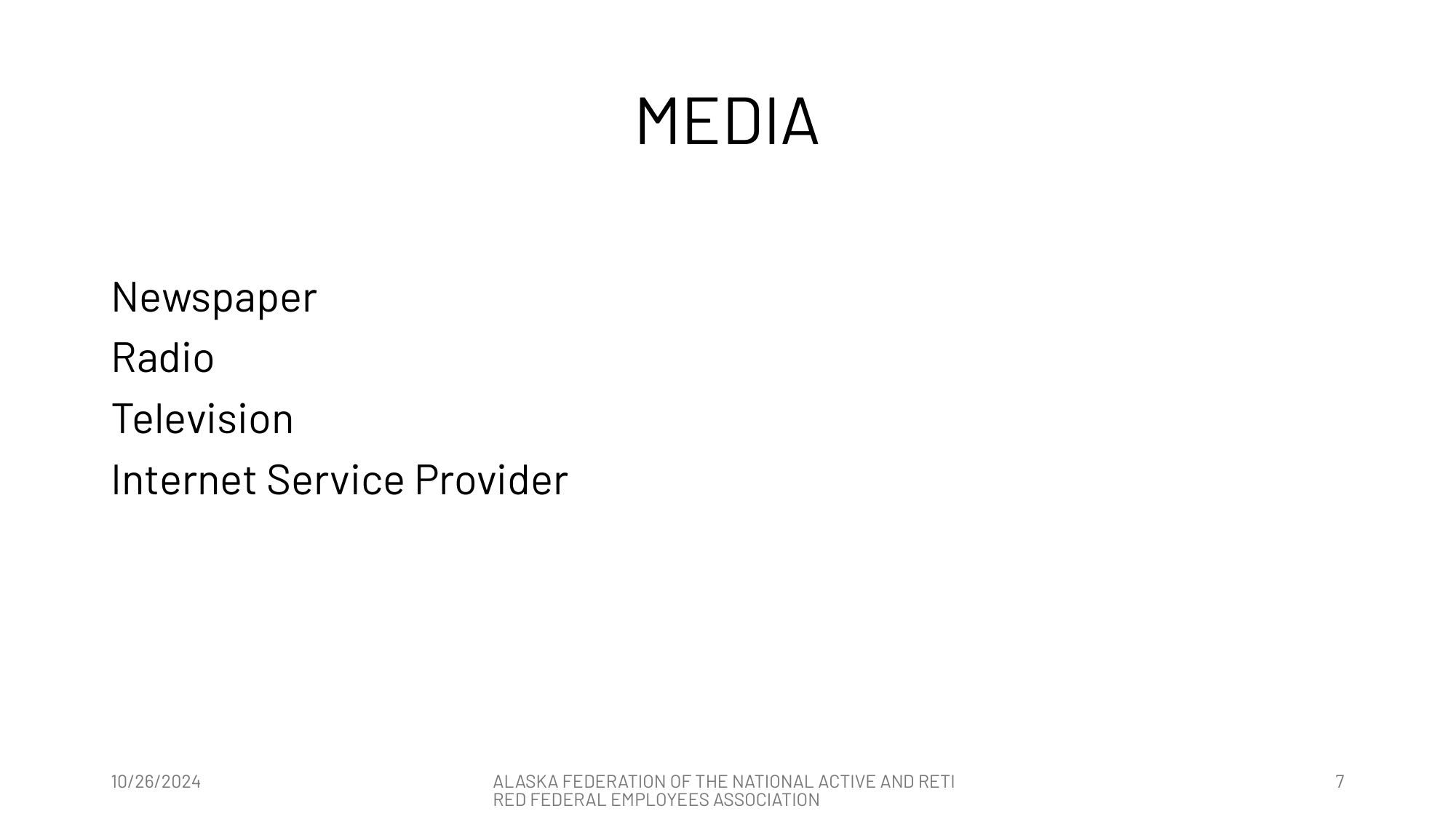

# MEDIA

Newspaper
Radio
Television
Internet Service Provider
10/26/2024
ALASKA FEDERATION OF THE NATIONAL ACTIVE AND RETIRED FEDERAL EMPLOYEES ASSOCIATION
7